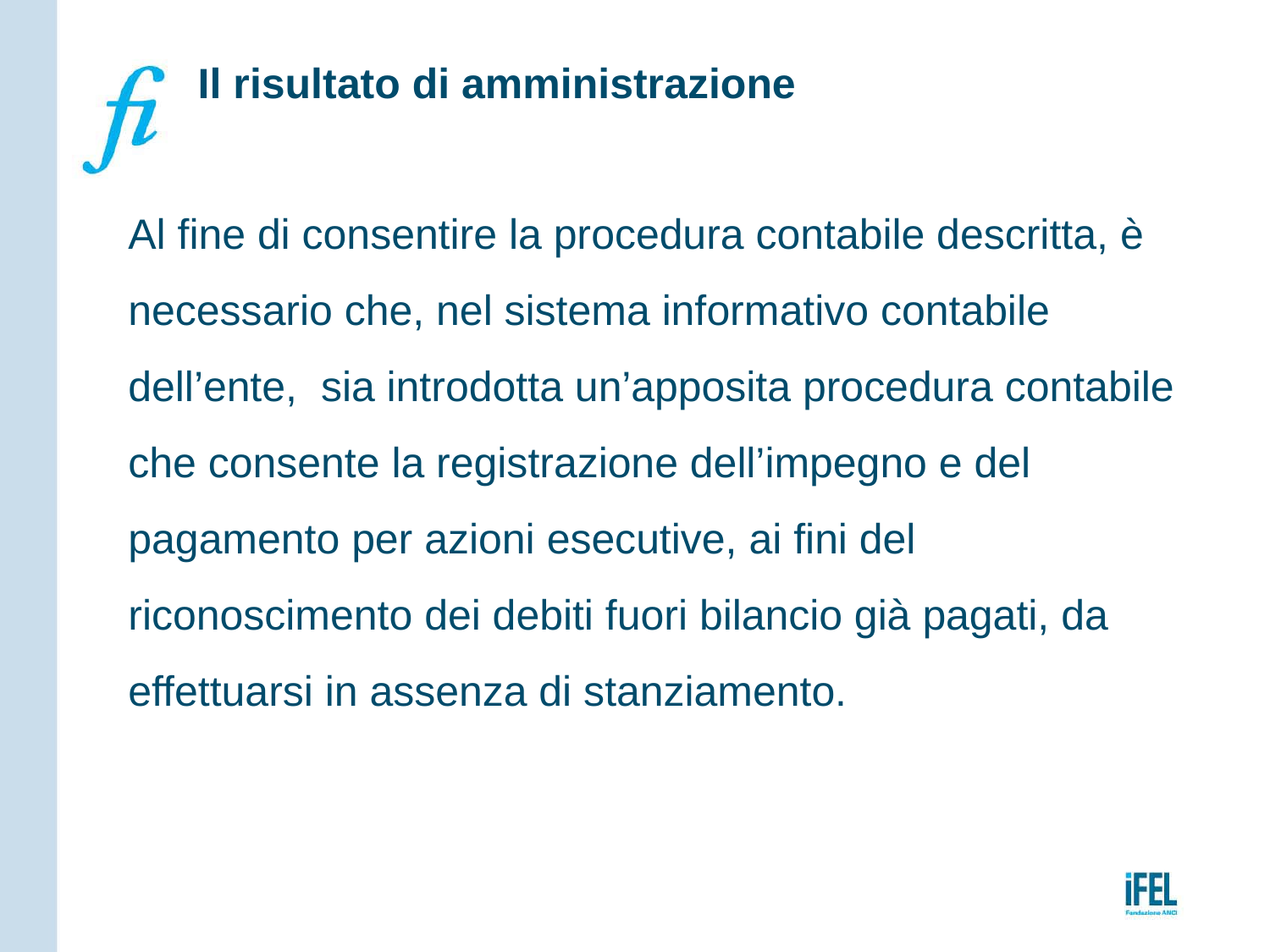

# Il risultato di amministrazione
Al fine di consentire la procedura contabile descritta, è necessario che, nel sistema informativo contabile dell’ente,  sia introdotta un’apposita procedura contabile che consente la registrazione dell’impegno e del pagamento per azioni esecutive, ai fini del riconoscimento dei debiti fuori bilancio già pagati, da effettuarsi in assenza di stanziamento.